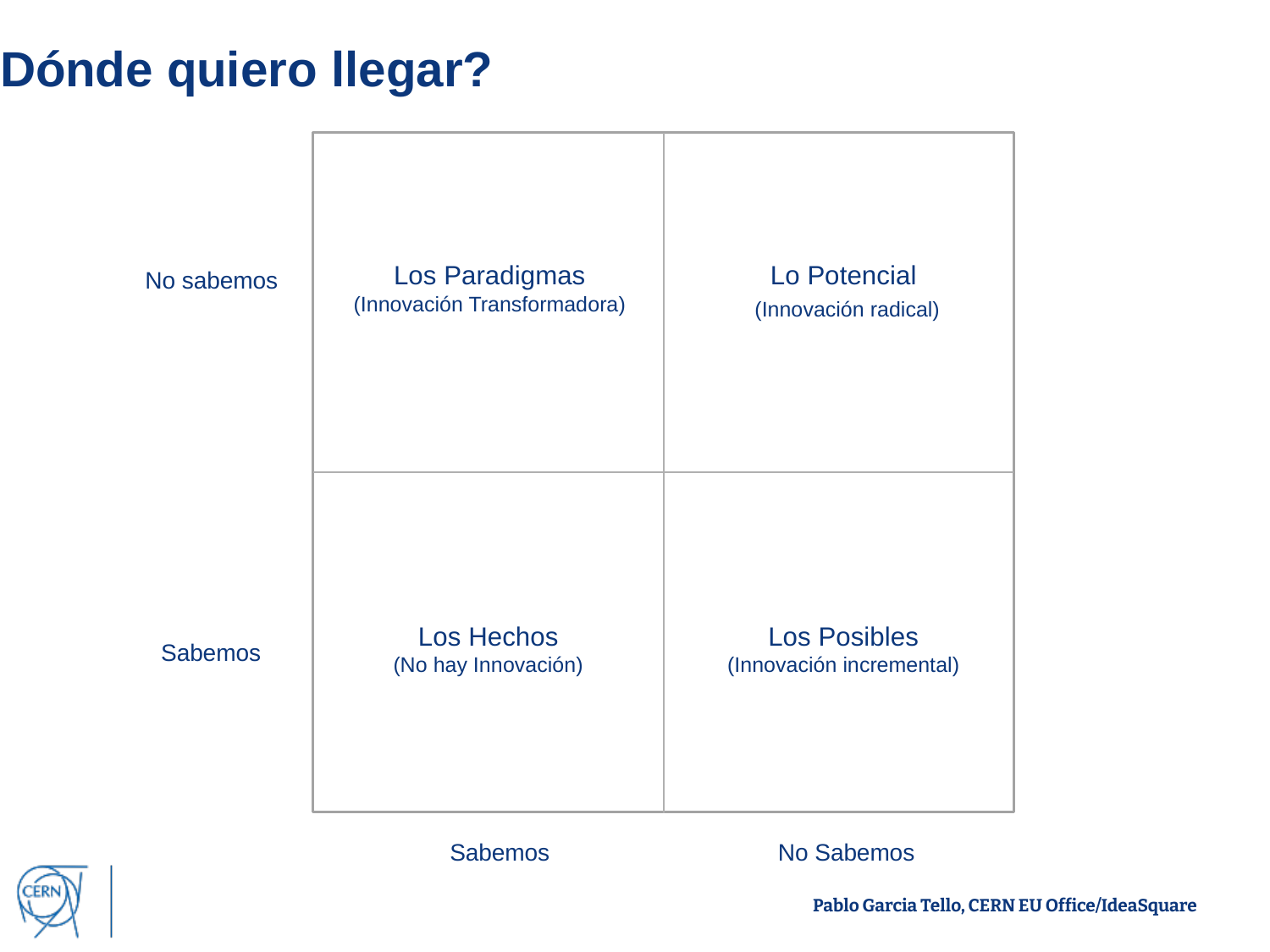

Dónde quiero llegar?

Los Paradigmas
(Innovación Transformadora)
Lo Potencial
 (Innovación radical)
No sabemos
Los Hechos
(No hay Innovación)
Los Posibles
(Innovación incremental)

Sabemos
Sabemos
No Sabemos